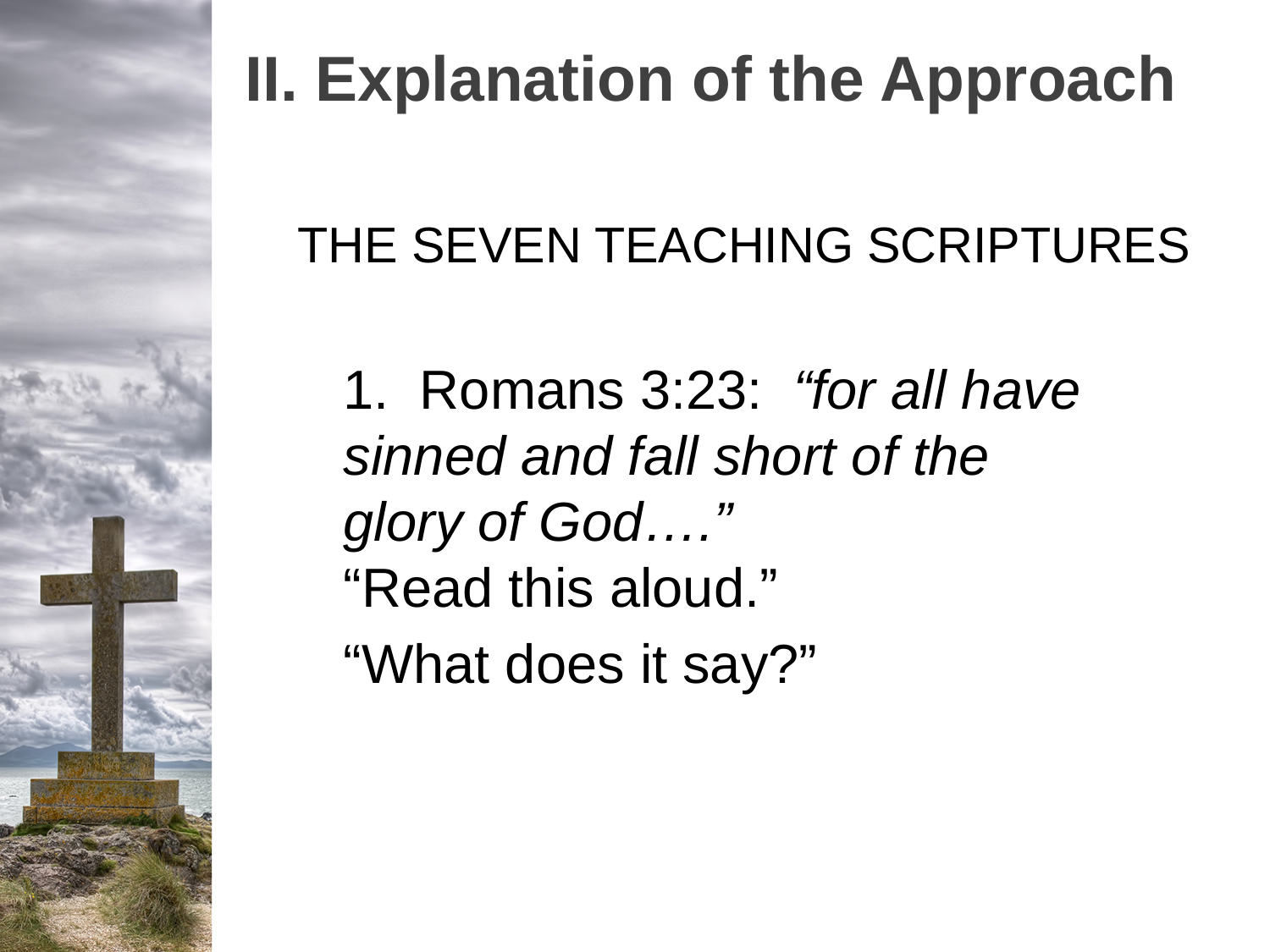

# II. Explanation of the Approach
THE SEVEN TEACHING SCRIPTURES

	1.  Romans 3:23:  “for all have   sinned and fall short of the      glory of God….”
	“Read this aloud.”
		“What does it say?”